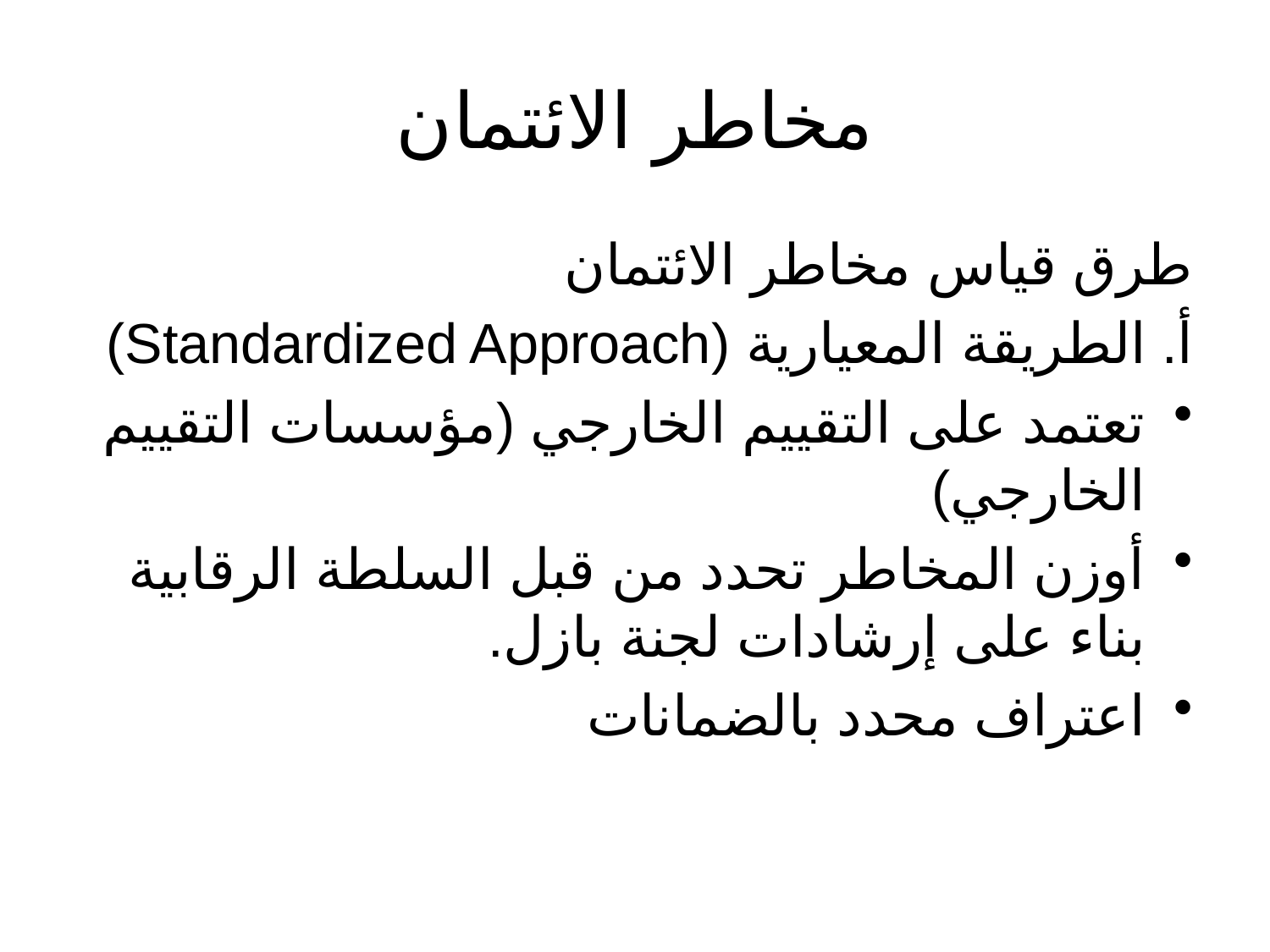

# مخاطر الائتمان
طرق قياس مخاطر الائتمان
أ. الطريقة المعيارية (Standardized Approach)
تعتمد على التقييم الخارجي (مؤسسات التقييم الخارجي)
أوزن المخاطر تحدد من قبل السلطة الرقابية بناء على إرشادات لجنة بازل.
اعتراف محدد بالضمانات